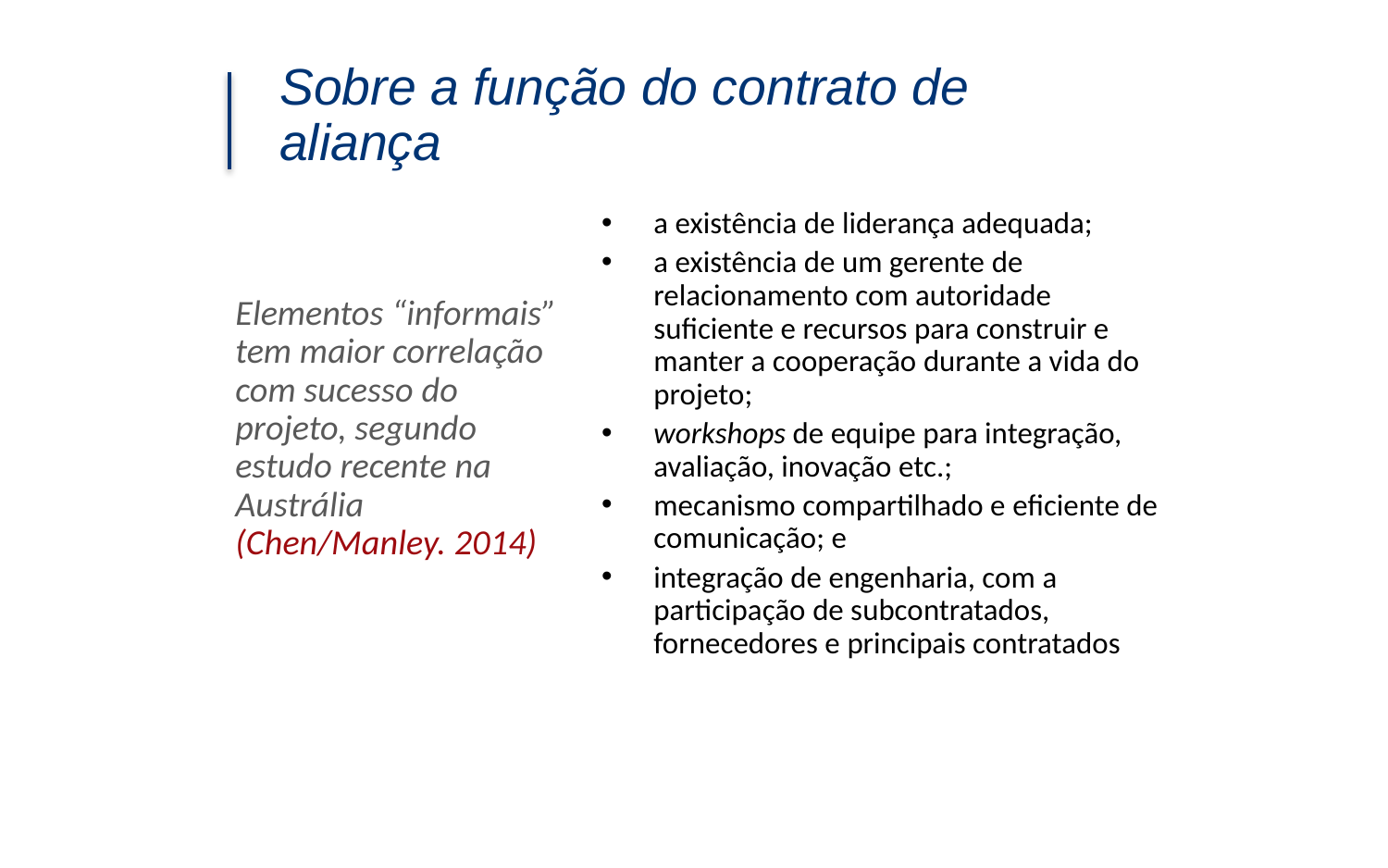

Sobre a função do contrato de aliança
a existência de liderança adequada;
a existência de um gerente de relacionamento com autoridade suficiente e recursos para construir e manter a cooperação durante a vida do projeto;
workshops de equipe para integração, avaliação, inovação etc.;
mecanismo compartilhado e eficiente de comunicação; e
integração de engenharia, com a participação de subcontratados, fornecedores e principais contratados
# Elementos “informais” tem maior correlação com sucesso do projeto, segundo estudo recente na Austrália (Chen/Manley. 2014)
42